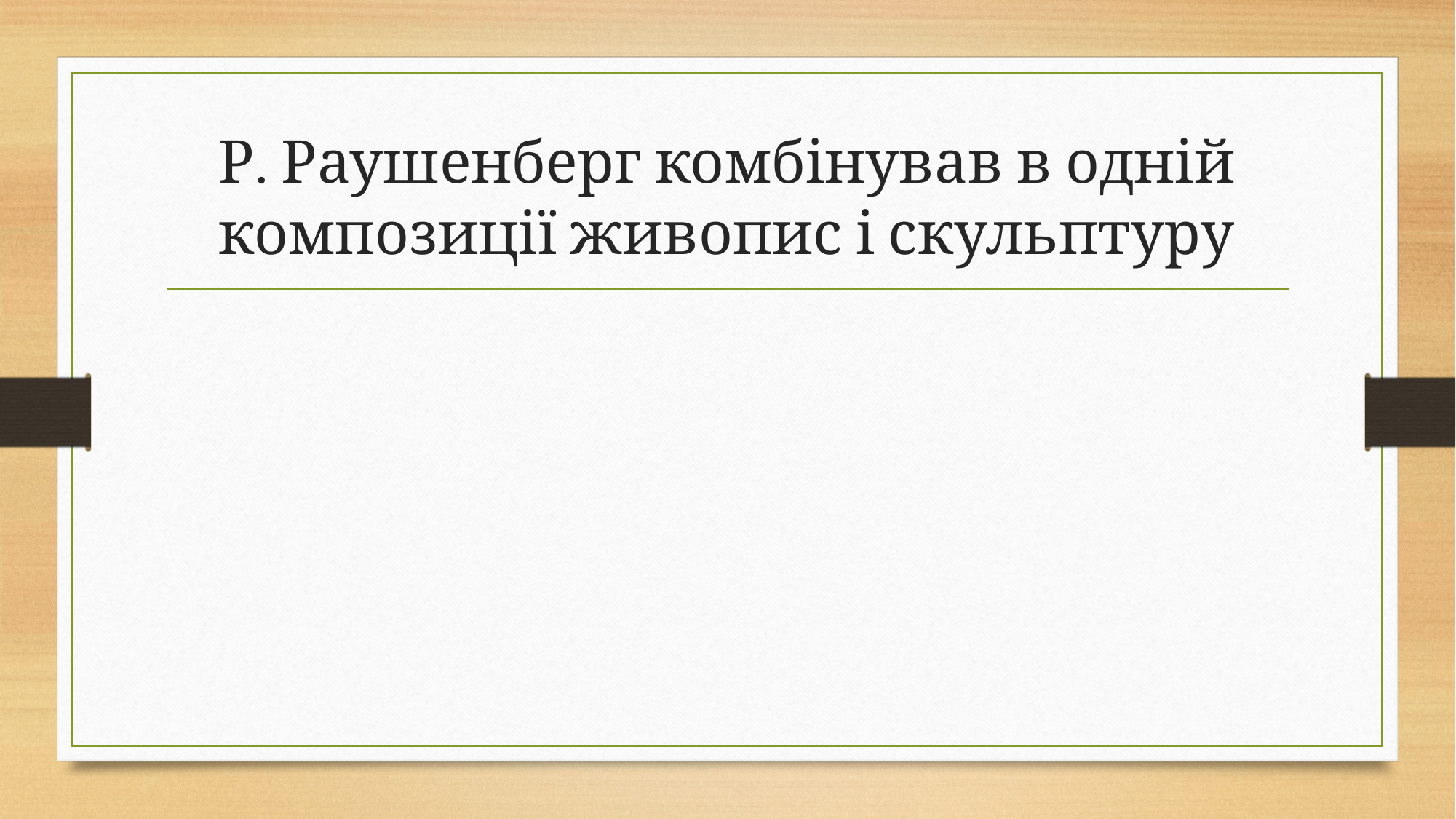

# Р. Раушенберг комбінував в одній композиції живопис і скульптуру